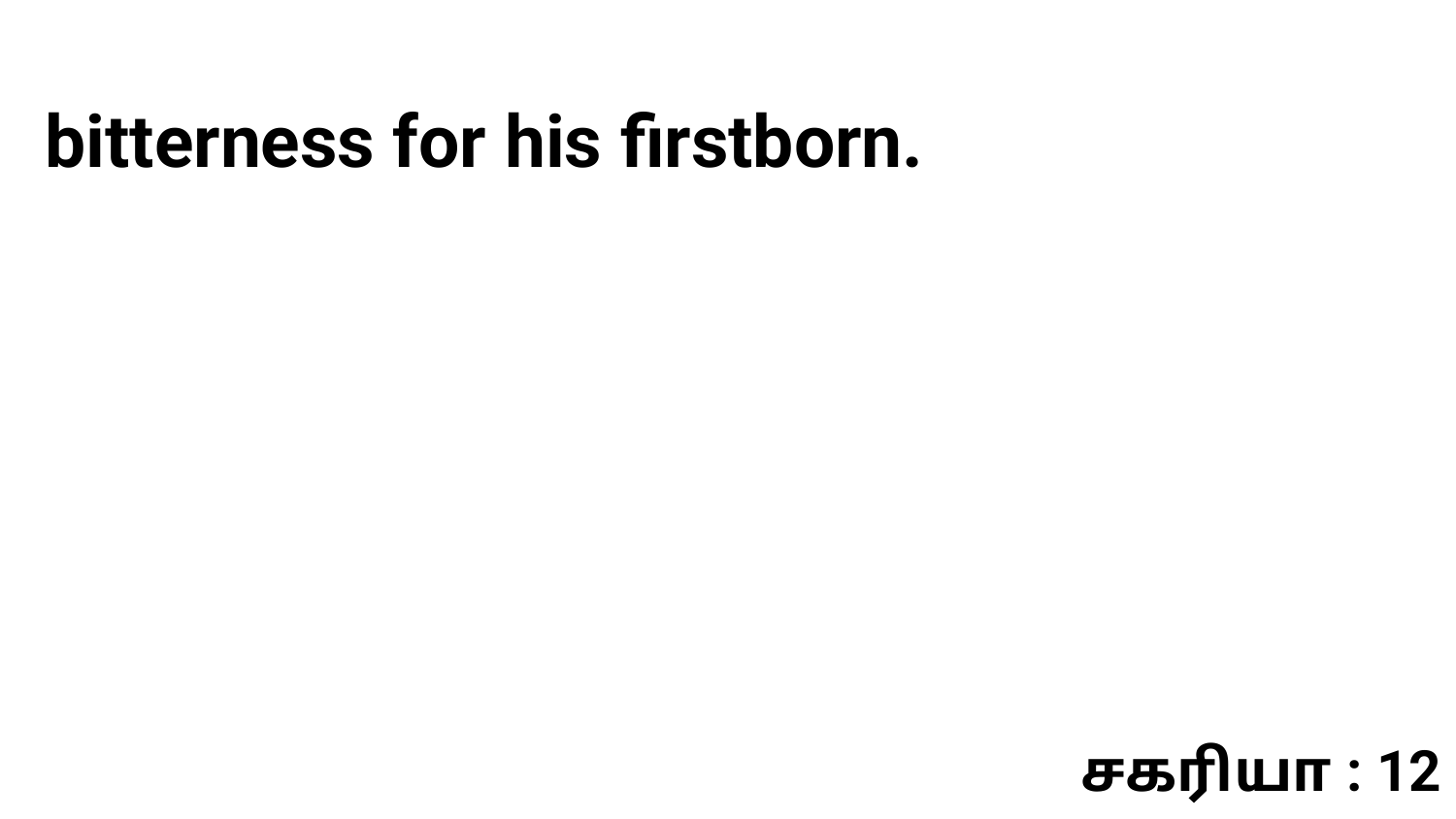

bitterness for his firstborn.
சகரியா : 12